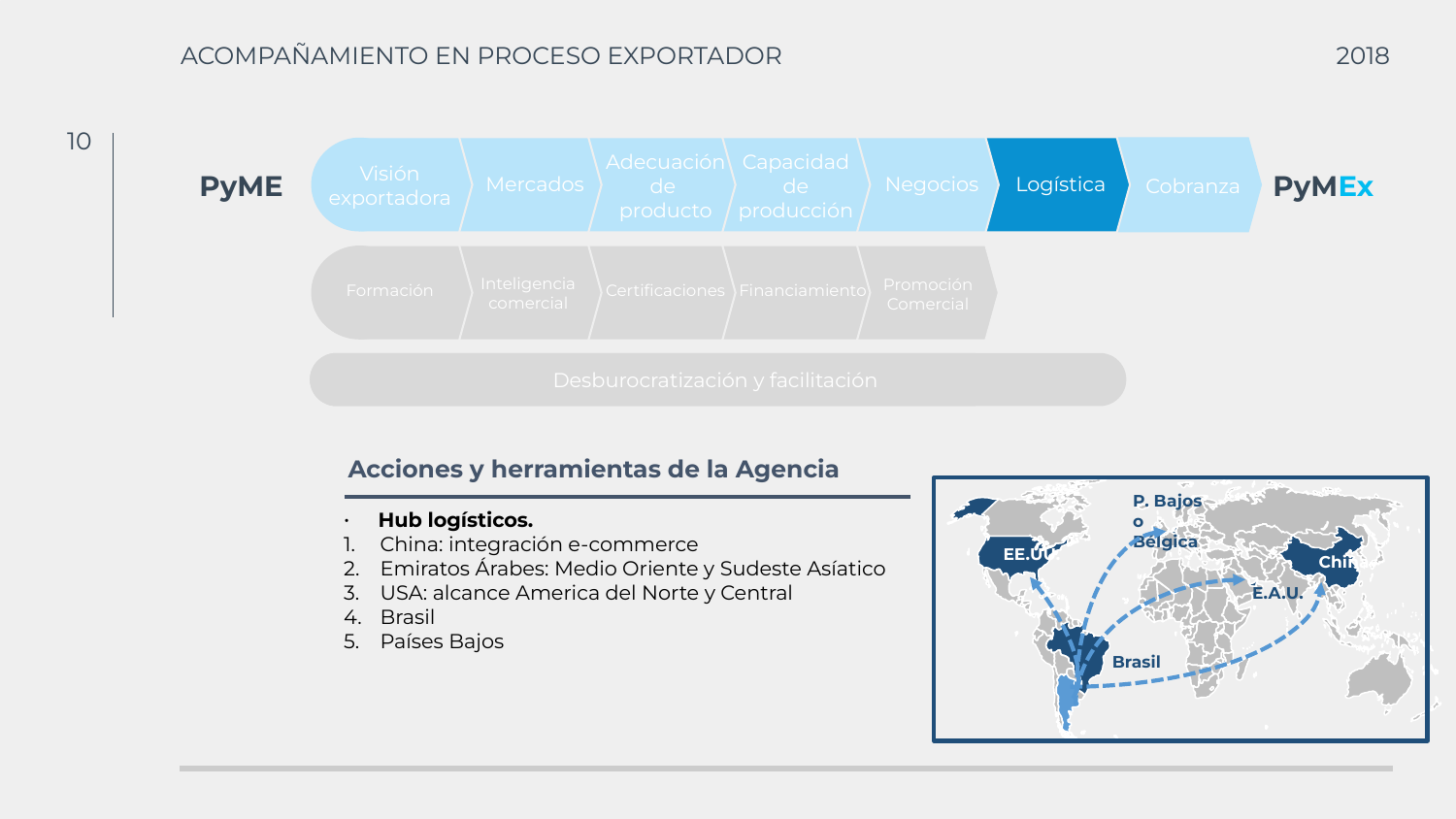

ACOMPAÑAMIENTO EN PROCESO EXPORTADOR

2018

10
Adecuación
de
producto
Capacidad
de producción

Visión
exportadora
Logística
PyME
Mercados
Negocios
PyMEx
Cobranza

Inteligencia
comercial
Promoción
Comercial

Financiamiento
Certificaciones
Formación
Desburocratización y facilitación
Desburocratización y facilitación
Acciones y herramientas de la Agencia

P. Bajos o Bélgica

EE.UU.
China

E.A.U.

Hub logísticos.
China: integración e-commerce
Emiratos Árabes: Medio Oriente y Sudeste Asíatico
USA: alcance America del Norte y Central
Brasil
Países Bajos
Brasil